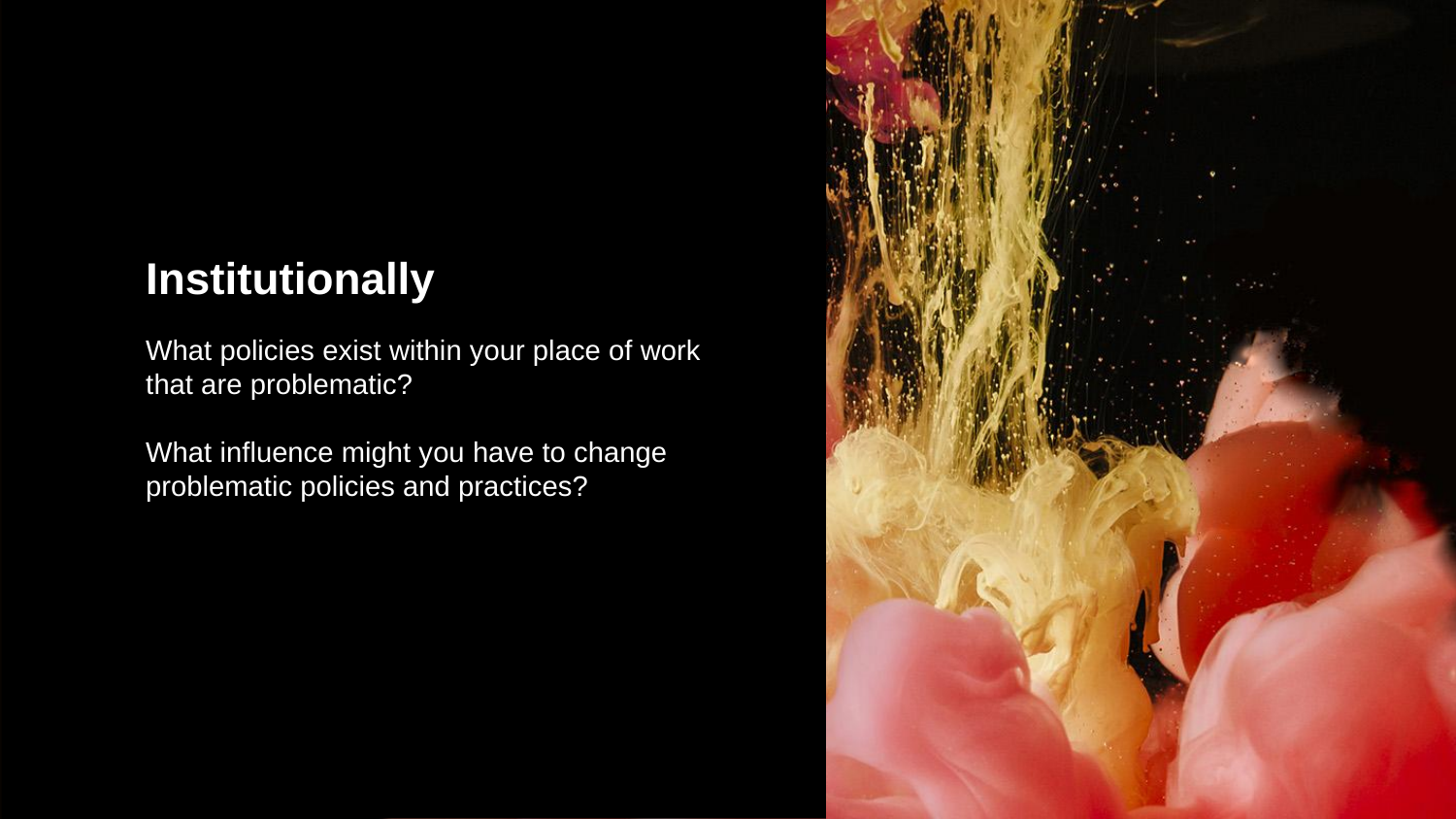

# Institutionally
What policies exist within your place of work that are problematic?

What influence might you have to change problematic policies and practices?